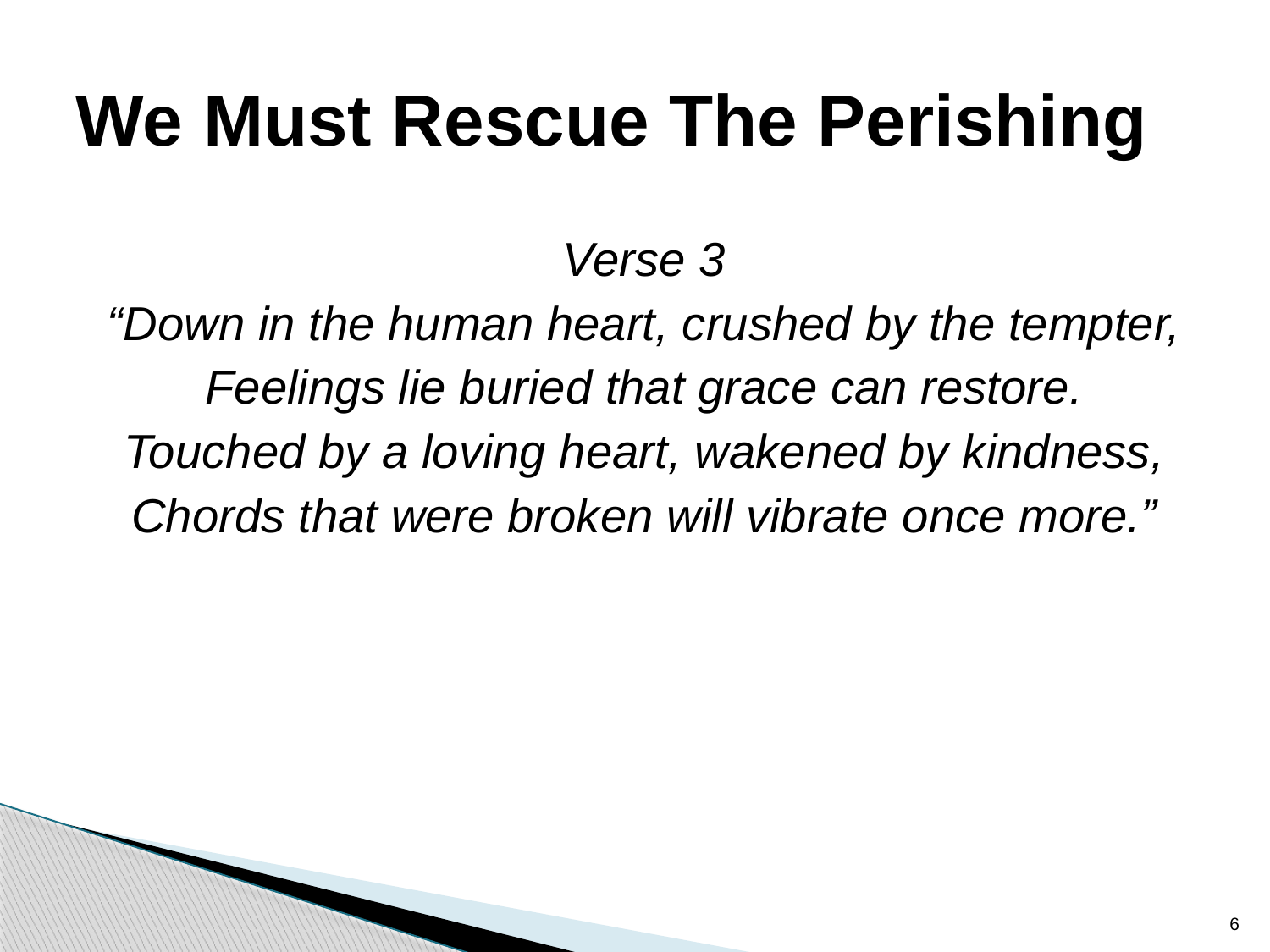

# We Must Rescue The Perishing
Verse 3
“Down in the human heart, crushed by the tempter,
Feelings lie buried that grace can restore.
Touched by a loving heart, wakened by kindness,
Chords that were broken will vibrate once more.”
6